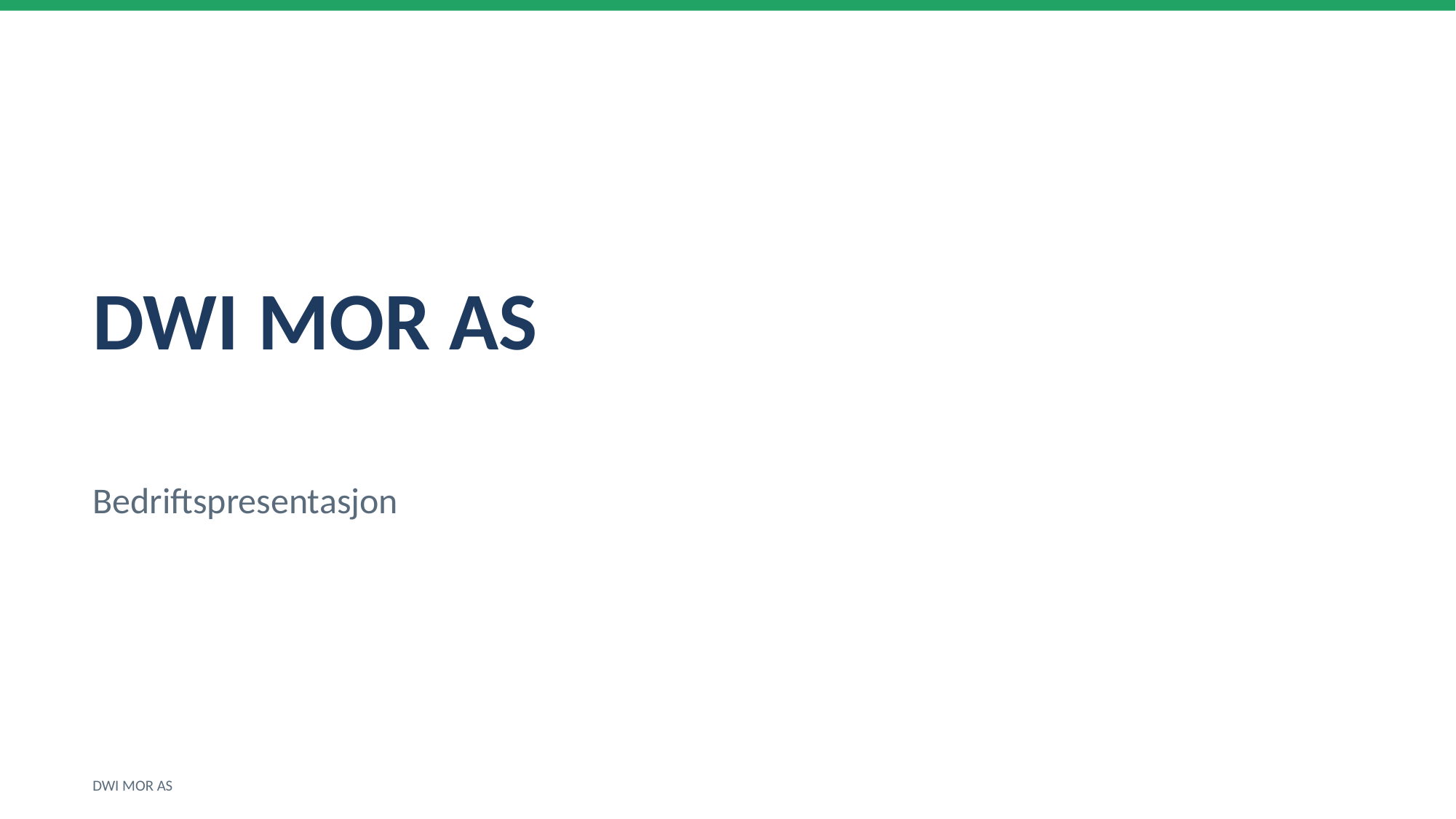

DWI MOR AS
Bedriftspresentasjon
DWI MOR AS